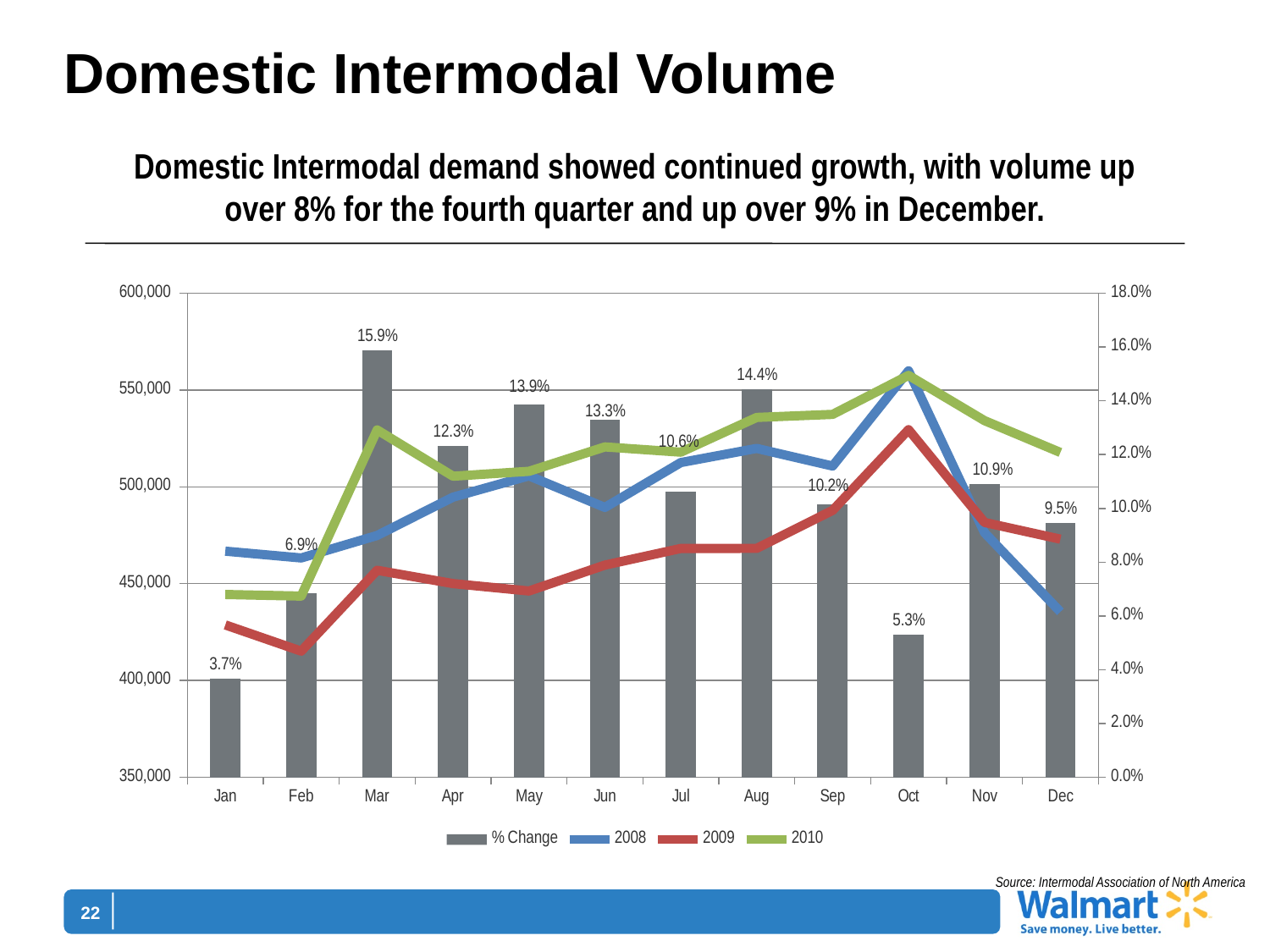

[unsupported chart]

# Domestic Intermodal Volume
Domestic Intermodal demand showed continued growth, with volume up over 8% for the fourth quarter and up over 9% in December.

### Chart

| Category | % Change | 2008 | 2009 | 2010 |
|---|---|---|---|---|
| Jan | 0.03668911526699261 | 466817.0 | 428683.0 | 444411.0 |
| Feb | 0.06853624577851221 | 463287.0 | 415138.0 | 443590.0 |
| Mar | 0.15869868305569804 | 474908.0 | 456891.0 | 529399.0 |
| Apr | 0.12330730497620122 | 494714.0 | 450022.0 | 505513.0 |
| May | 0.138549559301067 | 505688.0 | 446223.0 | 508047.0 |
| Jun | 0.1328540468087699 | 489384.0 | 459572.0 | 520628.0 |
| Jul | 0.10621710751144828 | 512551.0 | 468192.0 | 517922.0 |
| Aug | 0.1443990509363569 | 519860.0 | 468251.0 | 535866.0 |
| Sep | 0.10163901495119462 | 510755.0 | 487854.0 | 537439.0 |
| Oct | 0.05292040411670292 | 559949.0 | 529550.0 | 557574.0 |
| Nov | 0.10912190078355202 | 476347.0 | 481654.0 | 534213.0 |
| Dec | 0.09464593397532803 | 435466.0 | 473005.0 | 517773.0 |
Source: Intermodal Association of North America